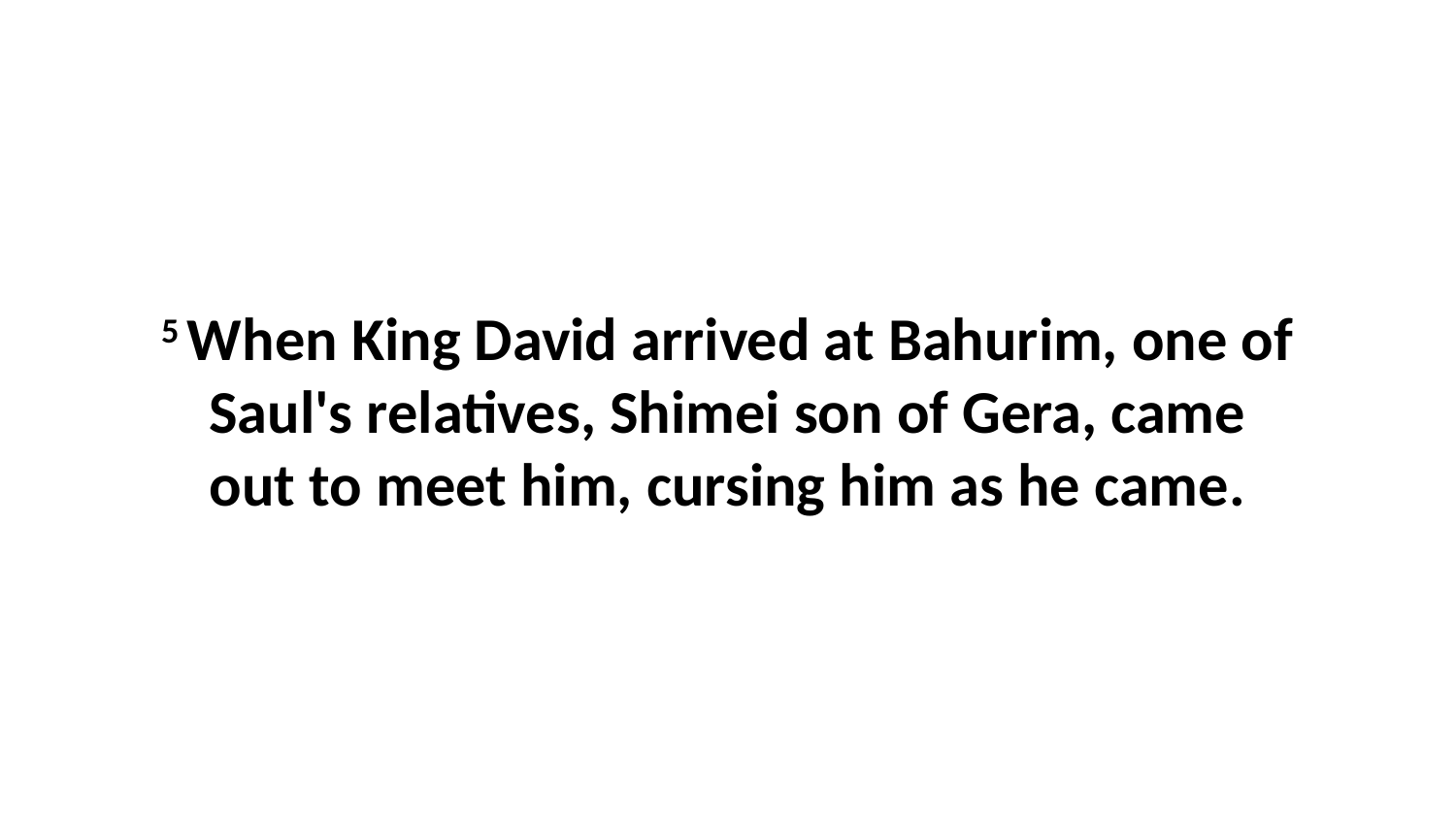

5 When King David arrived at Bahurim, one of Saul's relatives, Shimei son of Gera, came out to meet him, cursing him as he came.